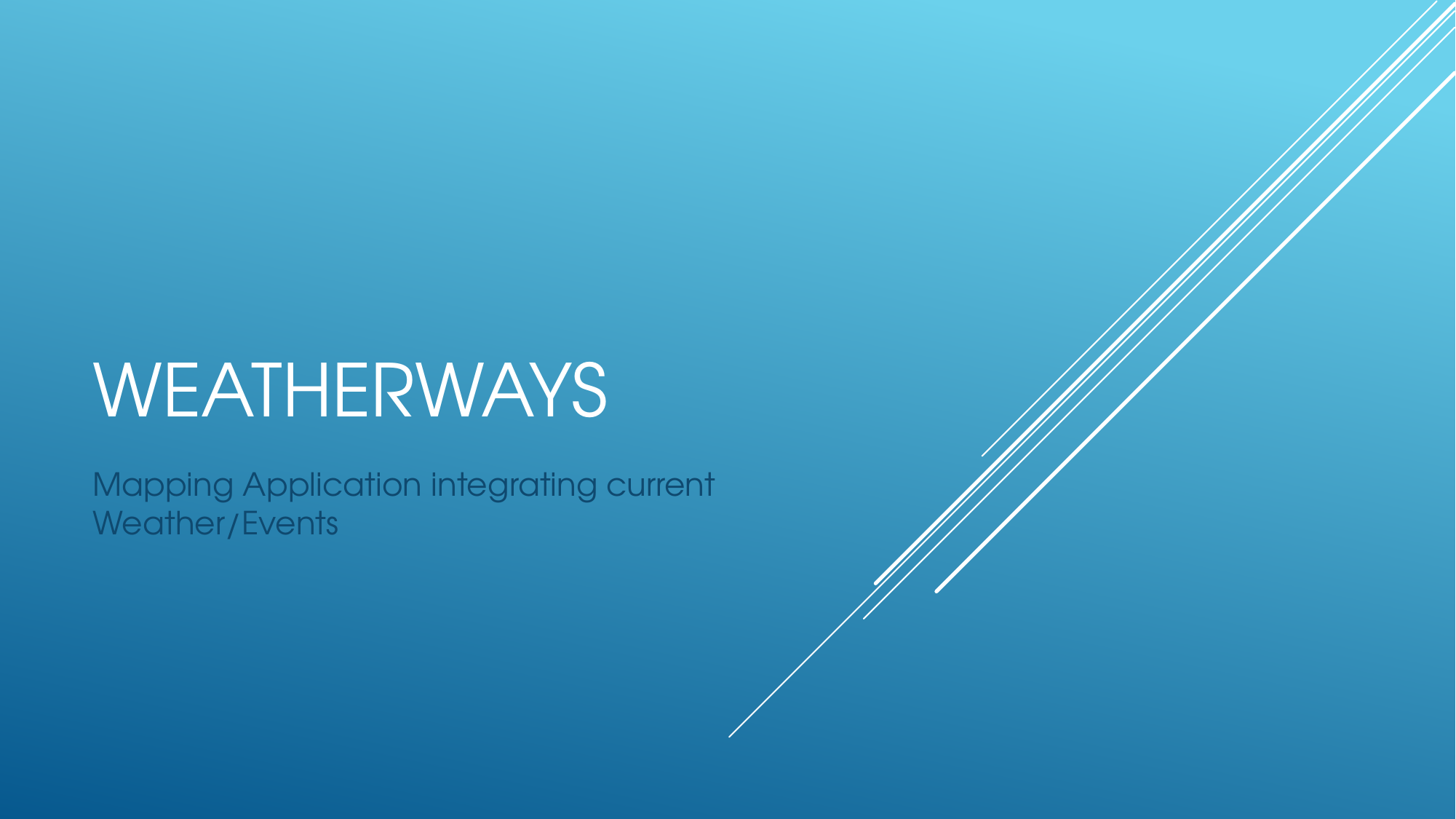

# WeatherWays
Mapping Application integrating current Weather/Events